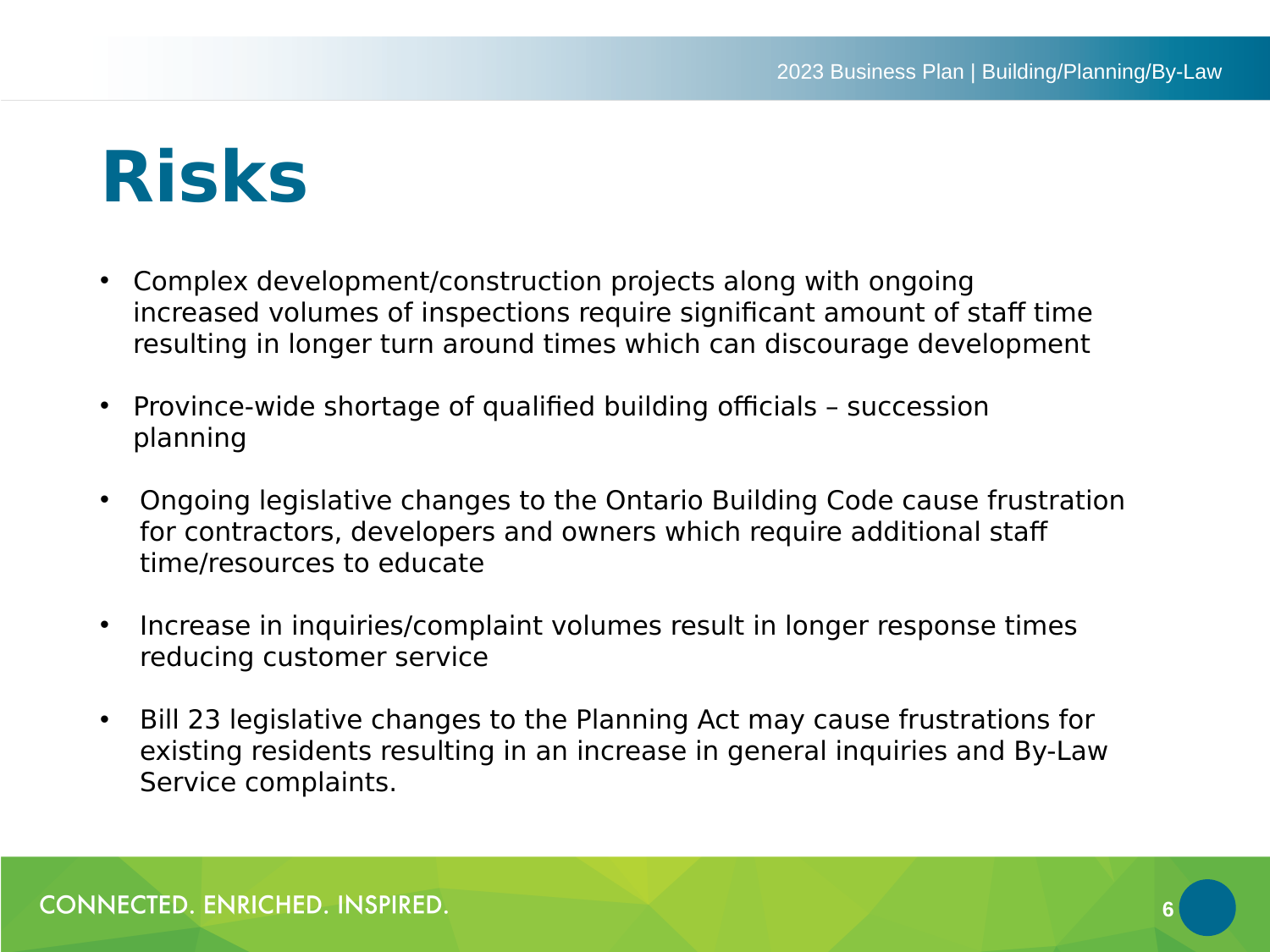

2023 Business Plan | Building/Planning/By-Law
# Risks
   Complex development/construction projects along with ongoing
    increased volumes of inspections require significant amount of staff time
    resulting in longer turn around times which can discourage development

   Province-wide shortage of qualified building officials – succession
    planning

Ongoing legislative changes to the Ontario Building Code cause frustration for contractors, developers and owners which require additional staff time/resources to educate

Increase in inquiries/complaint volumes result in longer response times       reducing customer service

Bill 23 legislative changes to the Planning Act may cause frustrations for existing residents resulting in an increase in general inquiries and By-Law Service complaints.